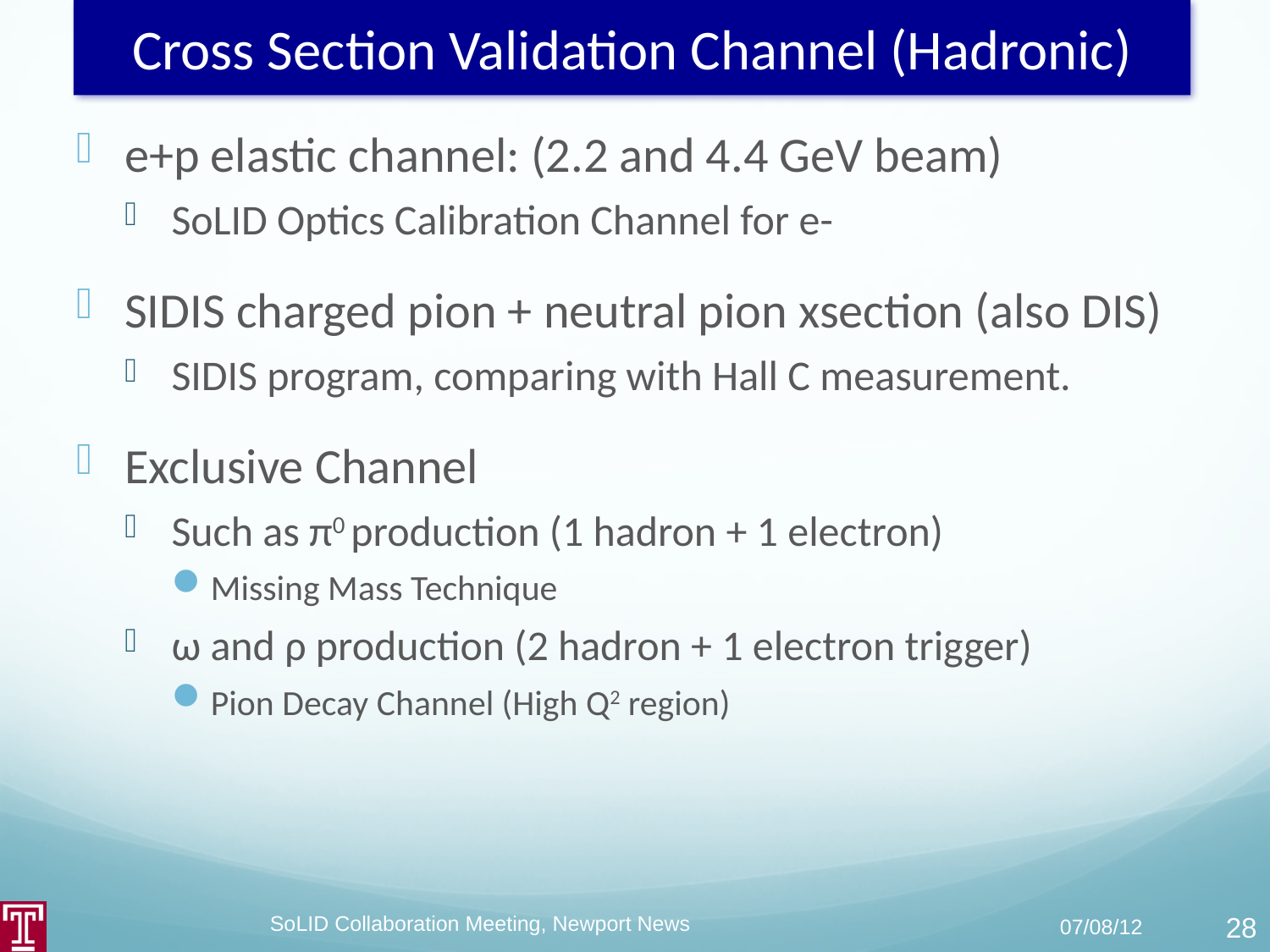

# Cross Section Validation Channel (Hadronic)
e+p elastic channel: (2.2 and 4.4 GeV beam)
SoLID Optics Calibration Channel for e-
SIDIS charged pion + neutral pion xsection (also DIS)
SIDIS program, comparing with Hall C measurement.
Exclusive Channel
Such as π0 production (1 hadron + 1 electron)
Missing Mass Technique
ω and ρ production (2 hadron + 1 electron trigger)
Pion Decay Channel (High Q2 region)
SoLID Collaboration Meeting, Newport News
07/08/12
28